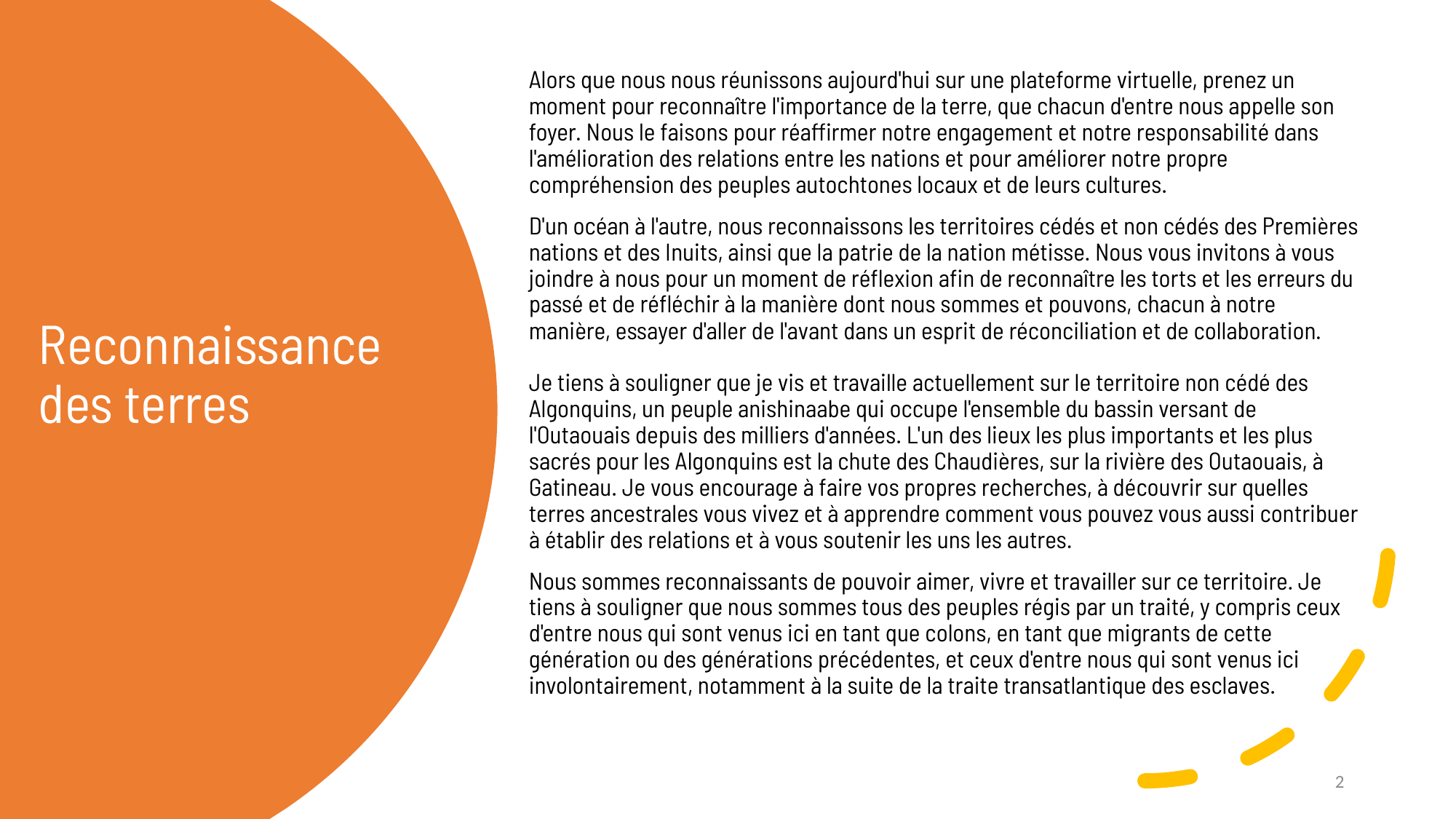

Alors que nous nous réunissons aujourd'hui sur une plateforme virtuelle, prenez un moment pour reconnaître l'importance de la terre, que chacun d'entre nous appelle son foyer. Nous le faisons pour réaffirmer notre engagement et notre responsabilité dans l'amélioration des relations entre les nations et pour améliorer notre propre compréhension des peuples autochtones locaux et de leurs cultures.
D'un océan à l'autre, nous reconnaissons les territoires cédés et non cédés des Premières nations et des Inuits, ainsi que la patrie de la nation métisse. Nous vous invitons à vous joindre à nous pour un moment de réflexion afin de reconnaître les torts et les erreurs du passé et de réfléchir à la manière dont nous sommes et pouvons, chacun à notre manière, essayer d'aller de l'avant dans un esprit de réconciliation et de collaboration.
Je tiens à souligner que je vis et travaille actuellement sur le territoire non cédé des Algonquins, un peuple anishinaabe qui occupe l'ensemble du bassin versant de l'Outaouais depuis des milliers d'années. L'un des lieux les plus importants et les plus sacrés pour les Algonquins est la chute des Chaudières, sur la rivière des Outaouais, à Gatineau. Je vous encourage à faire vos propres recherches, à découvrir sur quelles terres ancestrales vous vivez et à apprendre comment vous pouvez vous aussi contribuer à établir des relations et à vous soutenir les uns les autres.
Nous sommes reconnaissants de pouvoir aimer, vivre et travailler sur ce territoire. Je tiens à souligner que nous sommes tous des peuples régis par un traité, y compris ceux d'entre nous qui sont venus ici en tant que colons, en tant que migrants de cette génération ou des générations précédentes, et ceux d'entre nous qui sont venus ici involontairement, notamment à la suite de la traite transatlantique des esclaves.

# Reconnaissance des terres

2